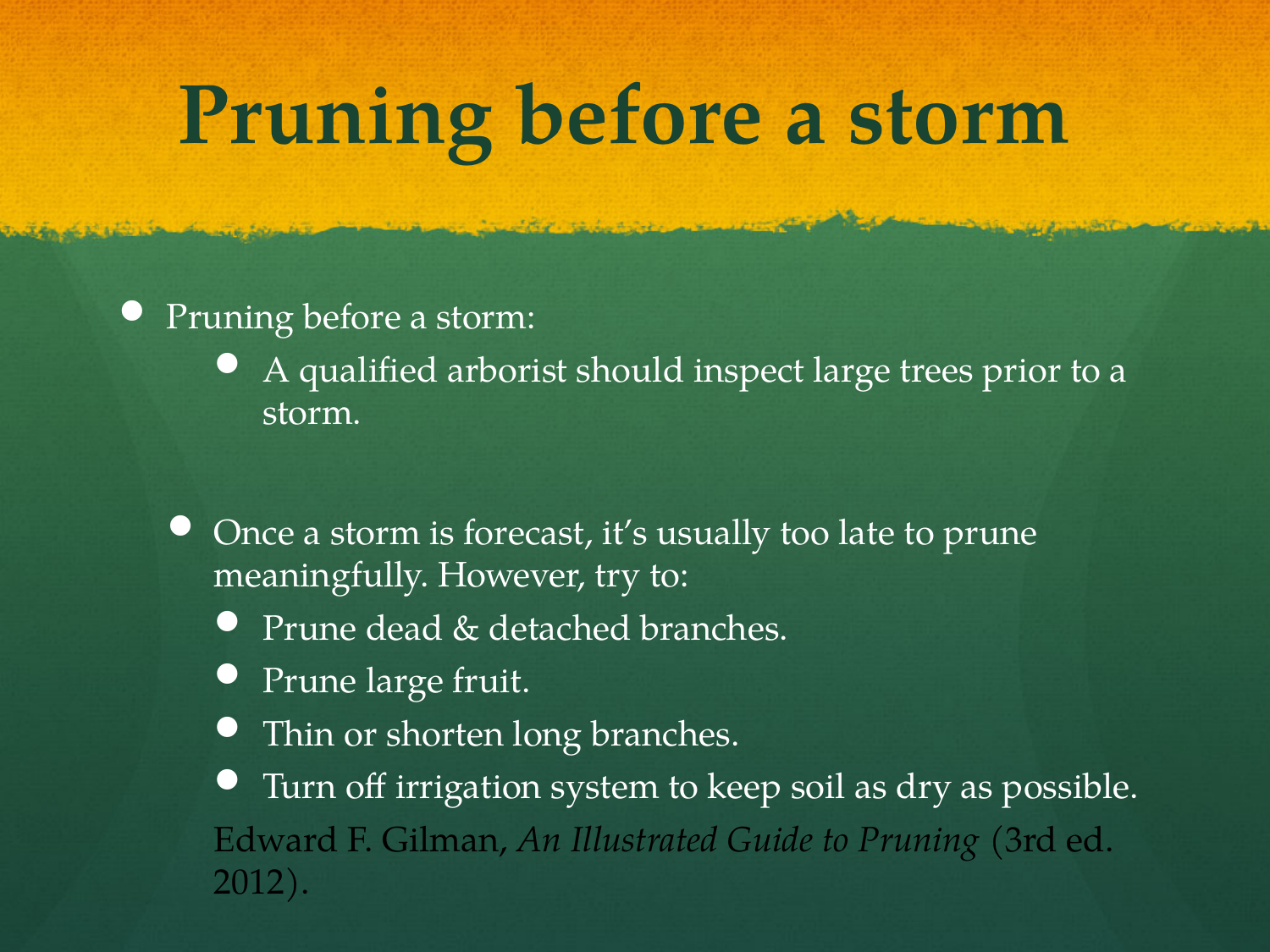

# Pruning before a storm
Pruning before a storm:
A qualified arborist should inspect large trees prior to a storm.

Once a storm is forecast, it’s usually too late to prune meaningfully. However, try to:
Prune dead & detached branches.
Prune large fruit.
Thin or shorten long branches.
Turn off irrigation system to keep soil as dry as possible.
Edward F. Gilman, An Illustrated Guide to Pruning (3rd ed. 2012).